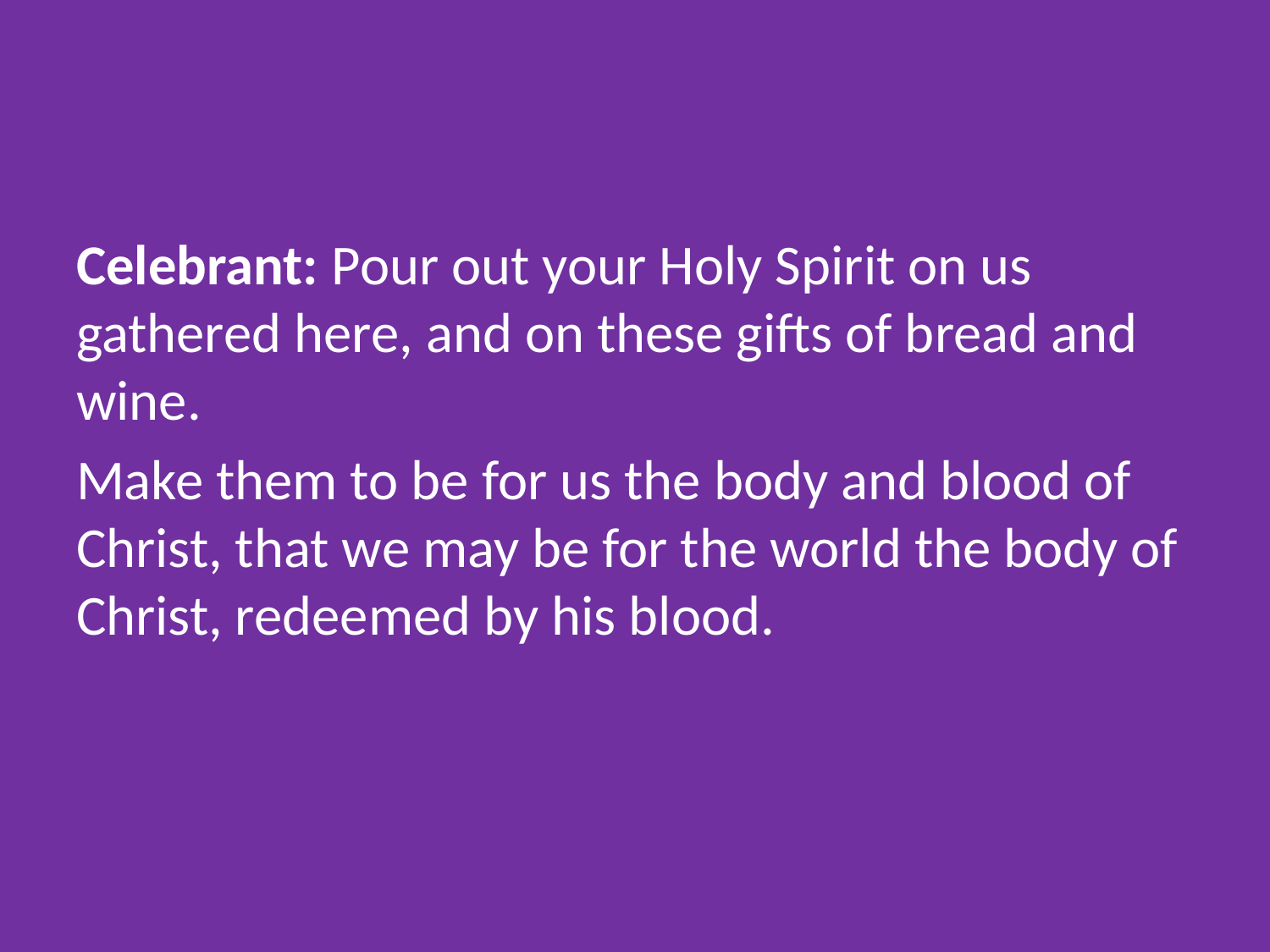

#
Celebrant: Pour out your Holy Spirit on us gathered here, and on these gifts of bread and wine.
Make them to be for us the body and blood of Christ, that we may be for the world the body of Christ, redeemed by his blood.